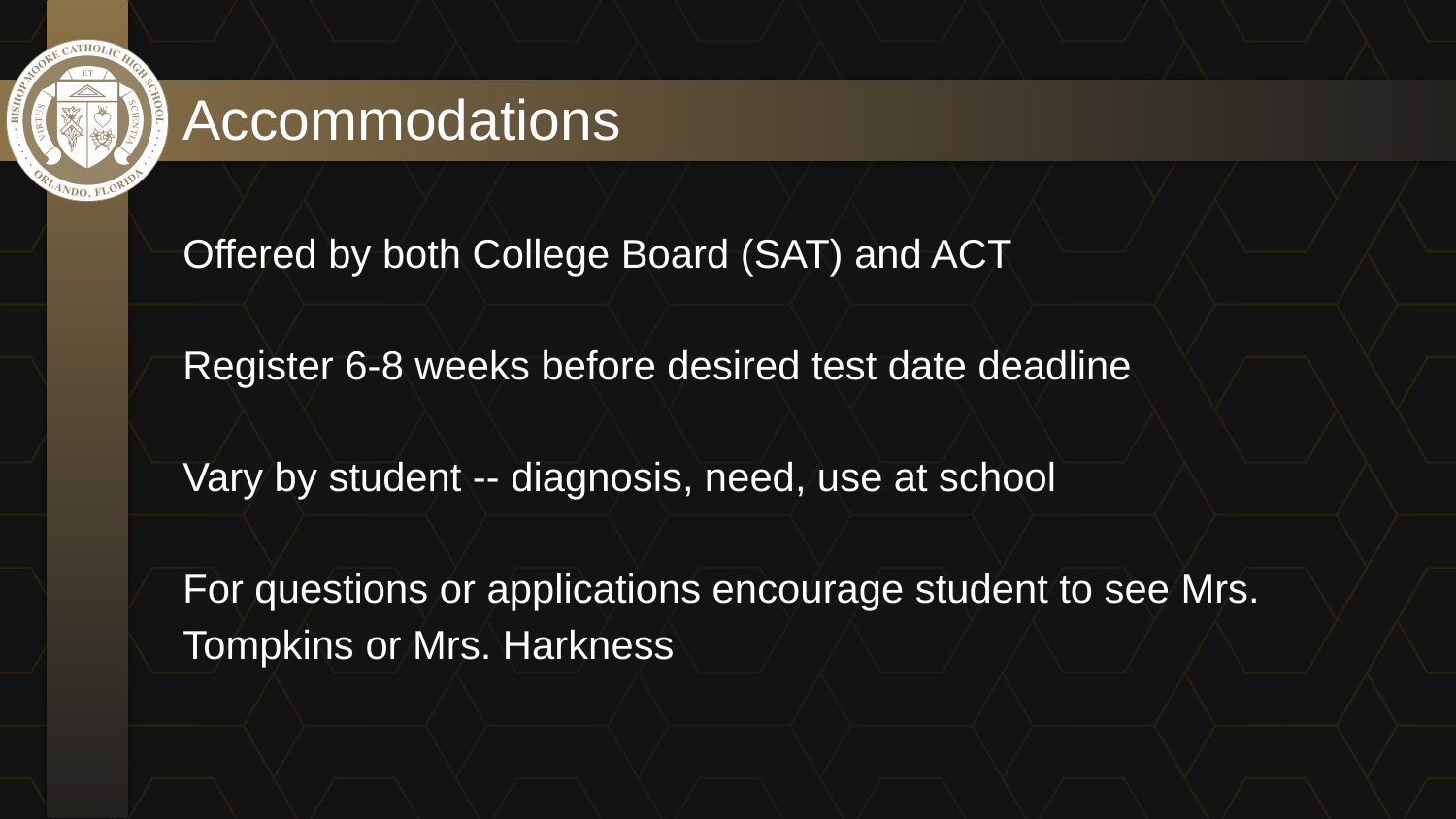

# Accommodations
Offered by both College Board (SAT) and ACT

Register 6-8 weeks before desired test date deadline

Vary by student -- diagnosis, need, use at school

For questions or applications encourage student to see Mrs. Tompkins or Mrs. Harkness